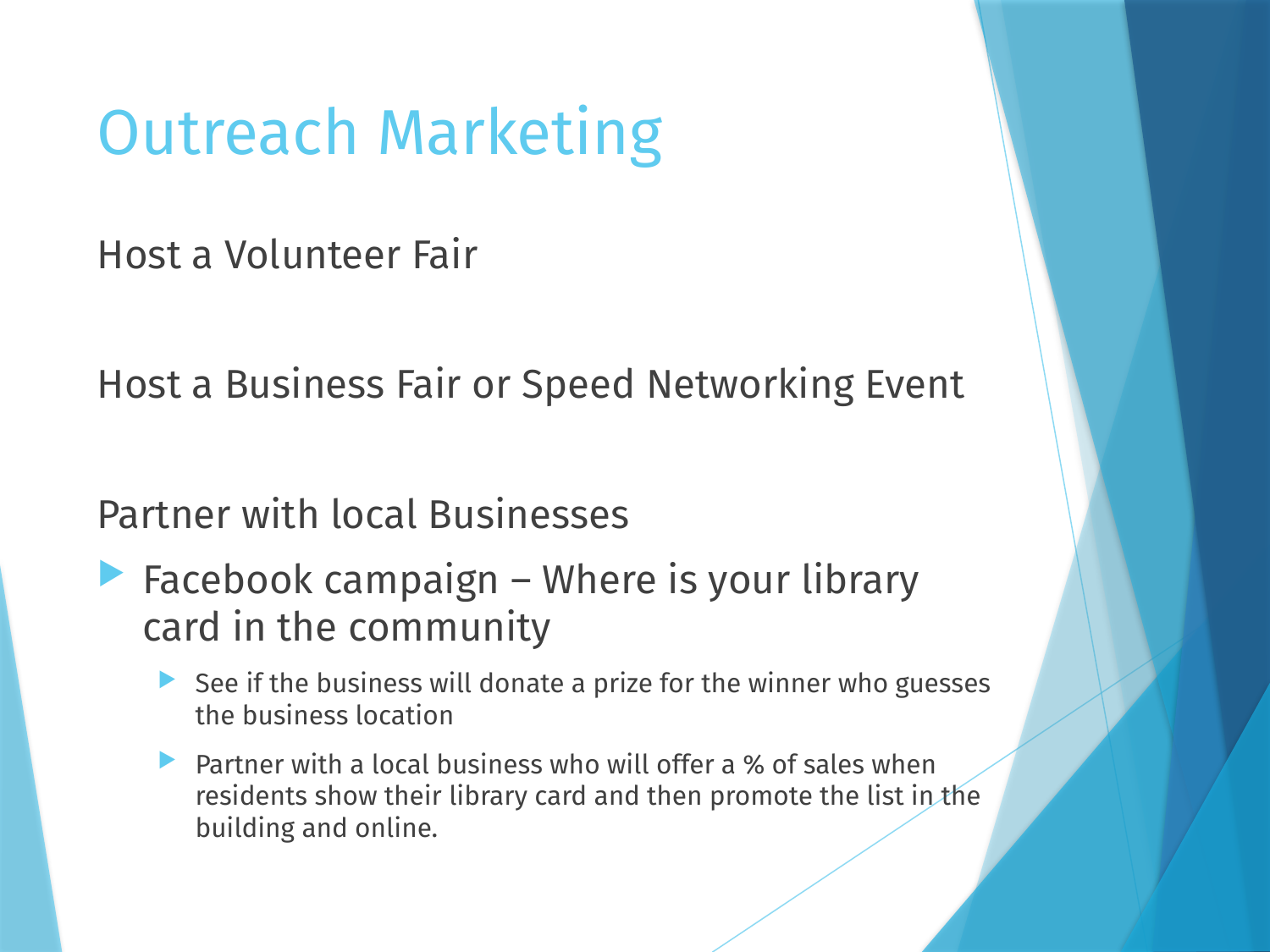

# Outreach Marketing
Host a Volunteer Fair

Host a Business Fair or Speed Networking Event

Partner with local Businesses
Facebook campaign – Where is your library card in the community
See if the business will donate a prize for the winner who guesses the business location
Partner with a local business who will offer a % of sales when residents show their library card and then promote the list in the building and online.